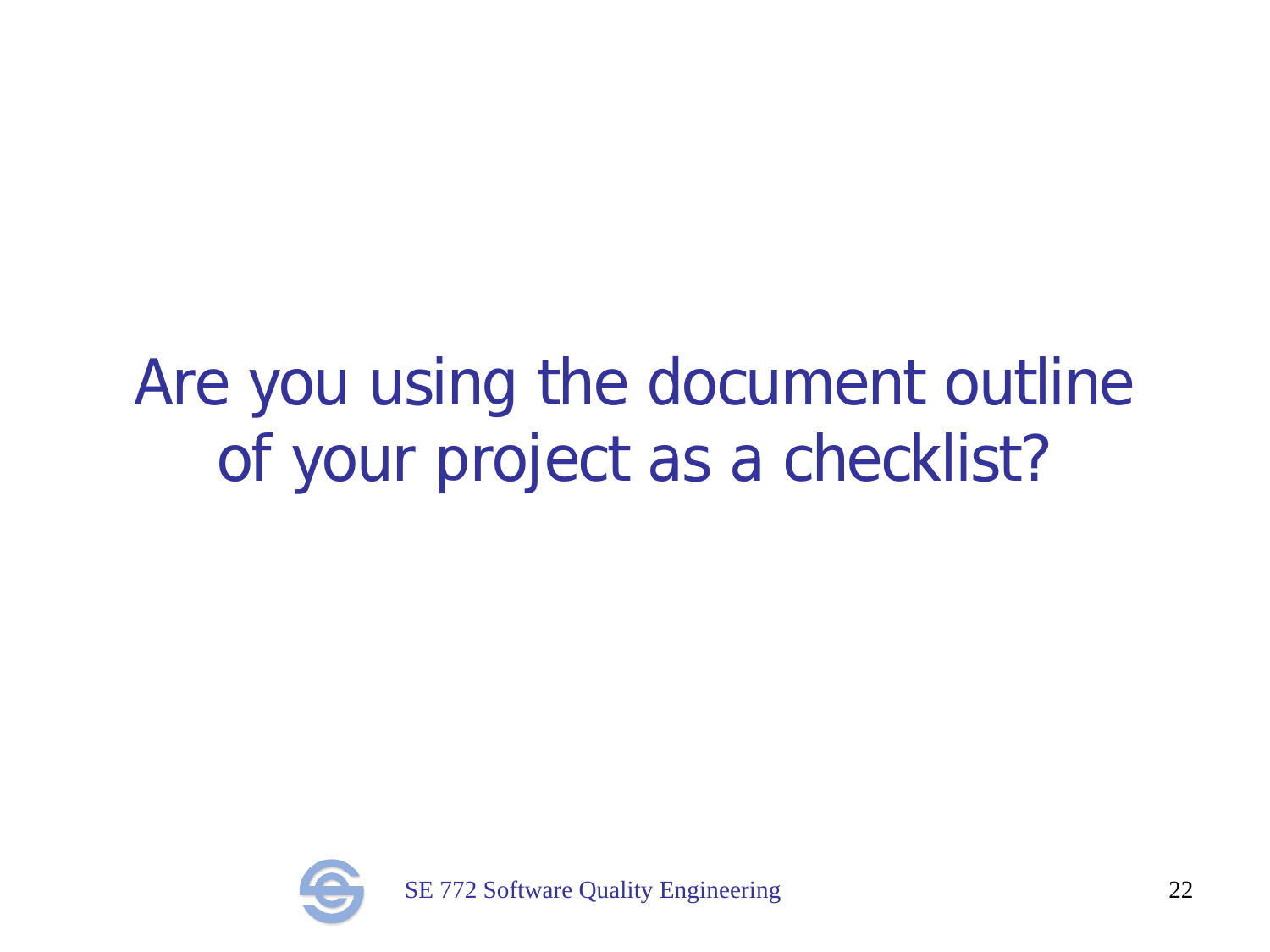

# Are you using the document outline of your project as a checklist?

22